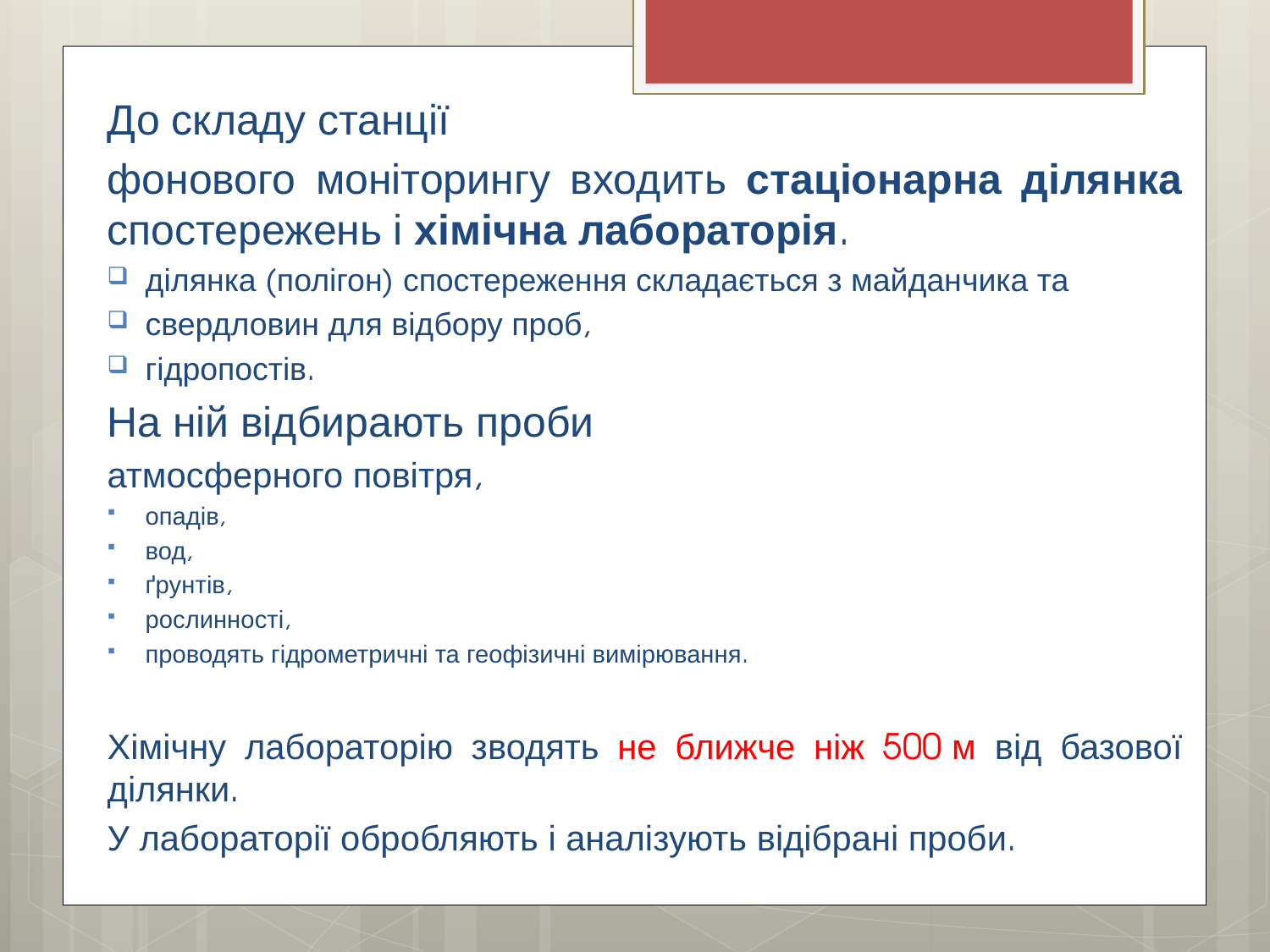

До складу станції
фонового моніторингу входить стаціонарна ділянка спостережень і хімічна лабораторія.
ділянка (полігон) спостереження складається з майданчика та
свердловин для відбору проб,
гідропостів.
На ній відбирають проби
атмосферного повітря,
опадів,
вод,
ґрунтів,
рослинності,
проводять гідрометричні та геофізичні вимірювання.

Хімічну лабораторію зводять не ближче ніж 500 м від базової ділянки.
У лабораторії обробляють і аналізують відібрані проби.